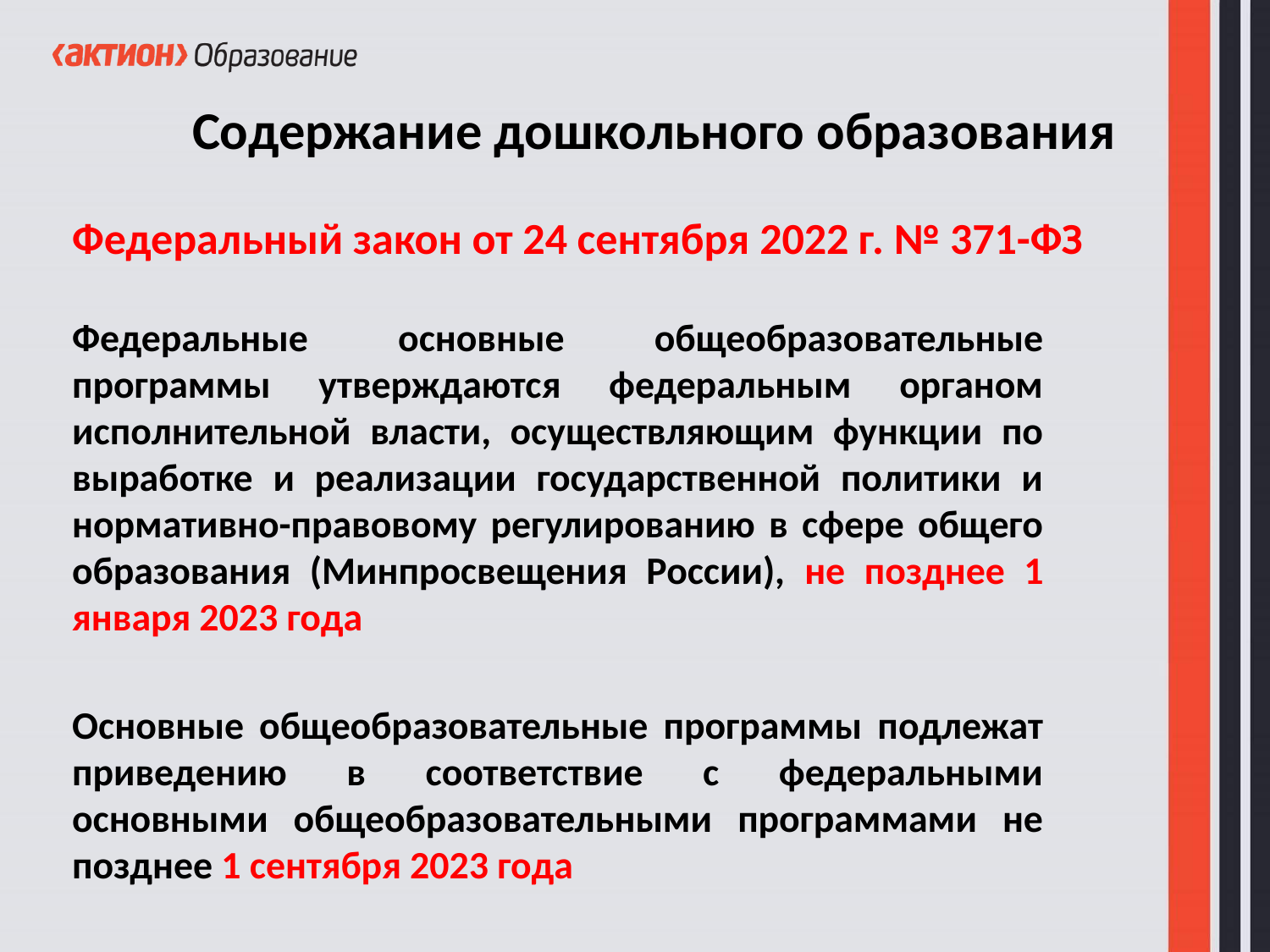

Содержание дошкольного образования
Федеральный закон от 24 сентября 2022 г. № 371-ФЗ
Федеральные основные общеобразовательные программы утверждаются федеральным органом исполнительной власти, осуществляющим функции по выработке и реализации государственной политики и нормативно-правовому регулированию в сфере общего образования (Минпросвещения России), не позднее 1 января 2023 года

Основные общеобразовательные программы подлежат приведению в соответствие с федеральными основными общеобразовательными программами не позднее 1 сентября 2023 года